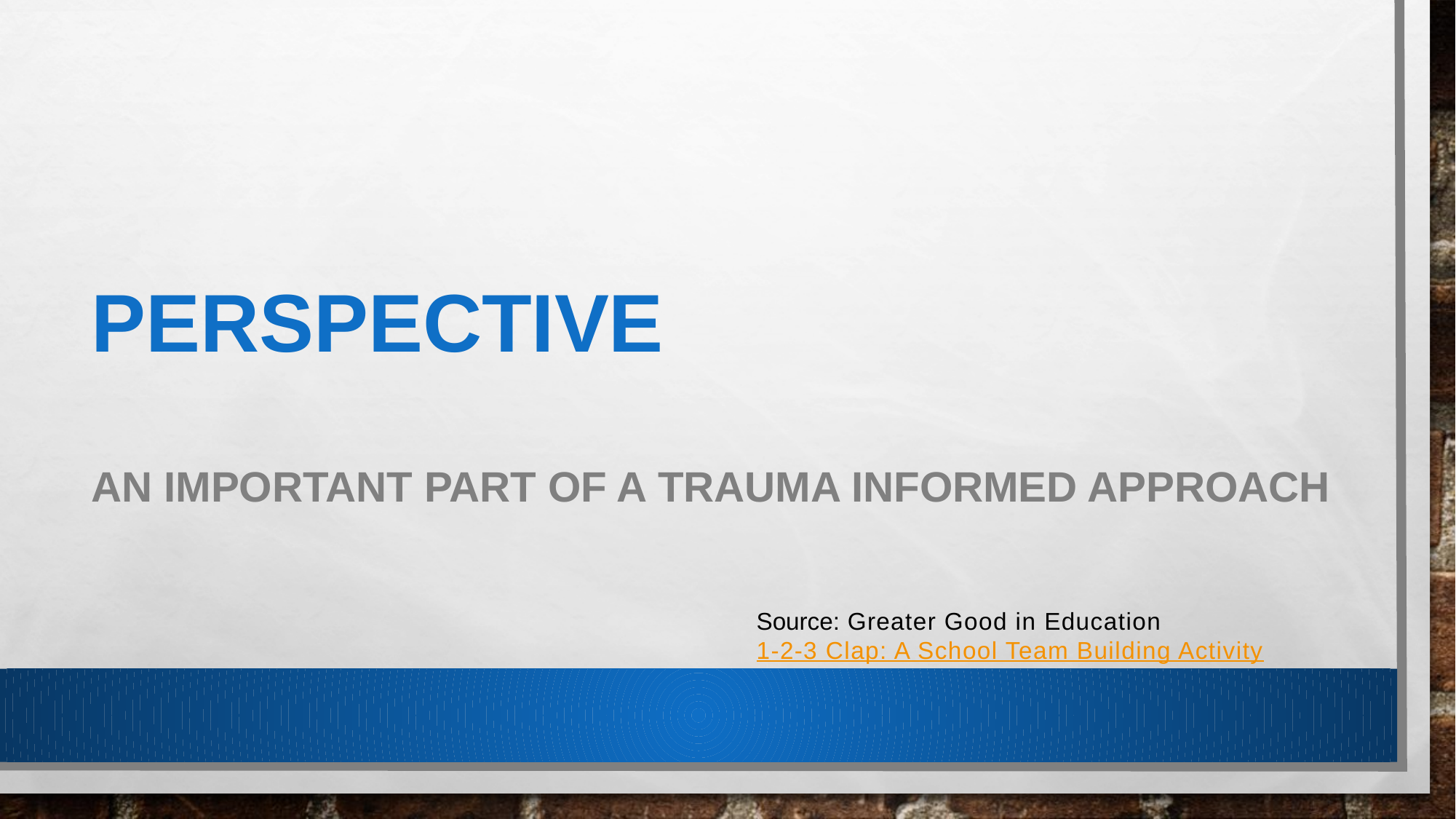

# perspective
An important part of a trauma informed approach
Source: Greater Good in Education
1-2-3 Clap: A School Team Building Activity